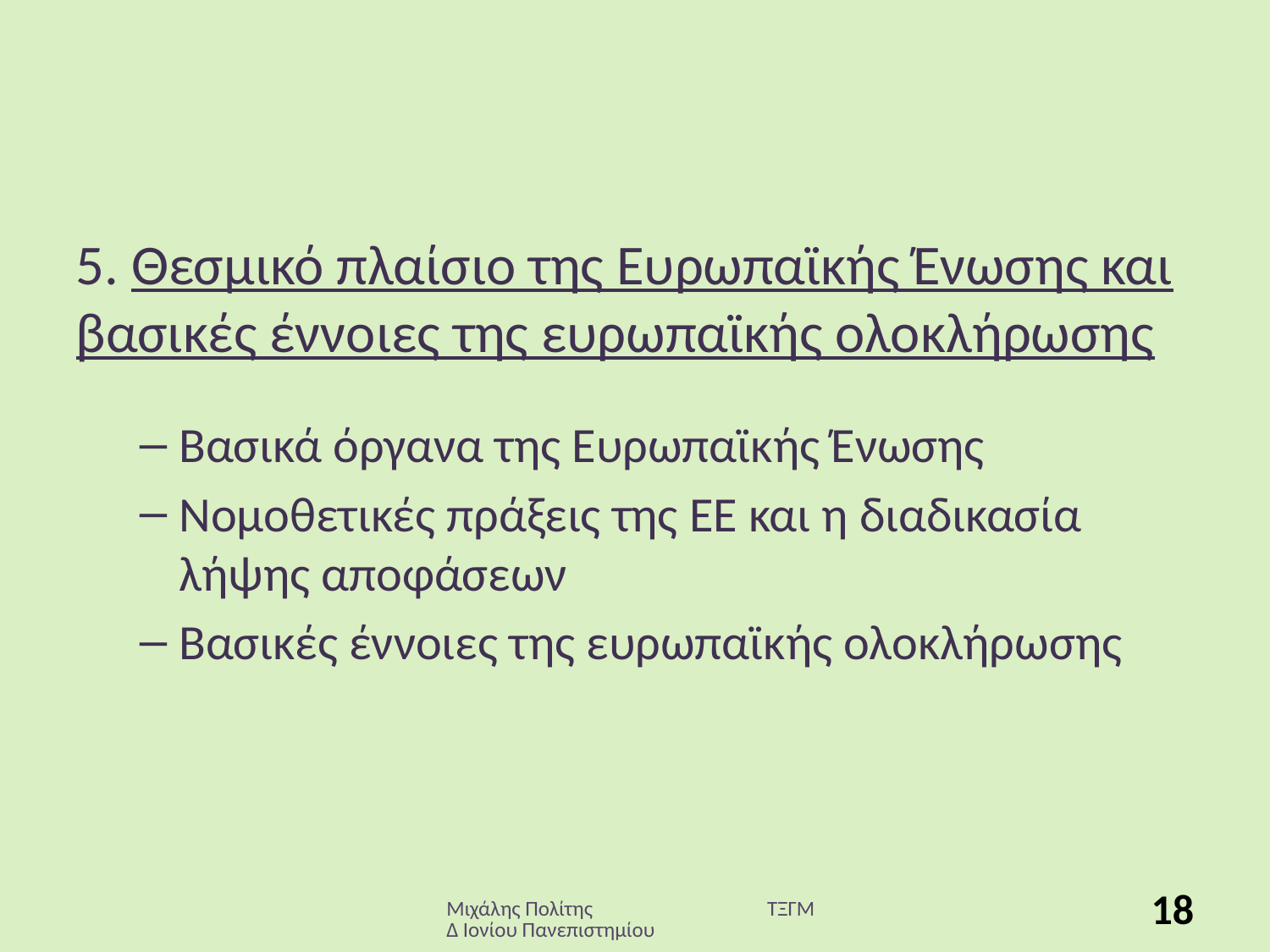

# 5. Θεσμικό πλαίσιο της Ευρωπαϊκής Ένωσης και βασικές έννοιες της ευρωπαϊκής ολοκλήρωσης

Βασικά όργανα της Ευρωπαϊκής Ένωσης
Νομοθετικές πράξεις της ΕΕ και η διαδικασία λήψης αποφάσεων
Βασικές έννοιες της ευρωπαϊκής ολοκλήρωσης

Μιχάλης Πολίτης                                    ΤΞΓΜΔ Ιονίου Πανεπιστημίου
18